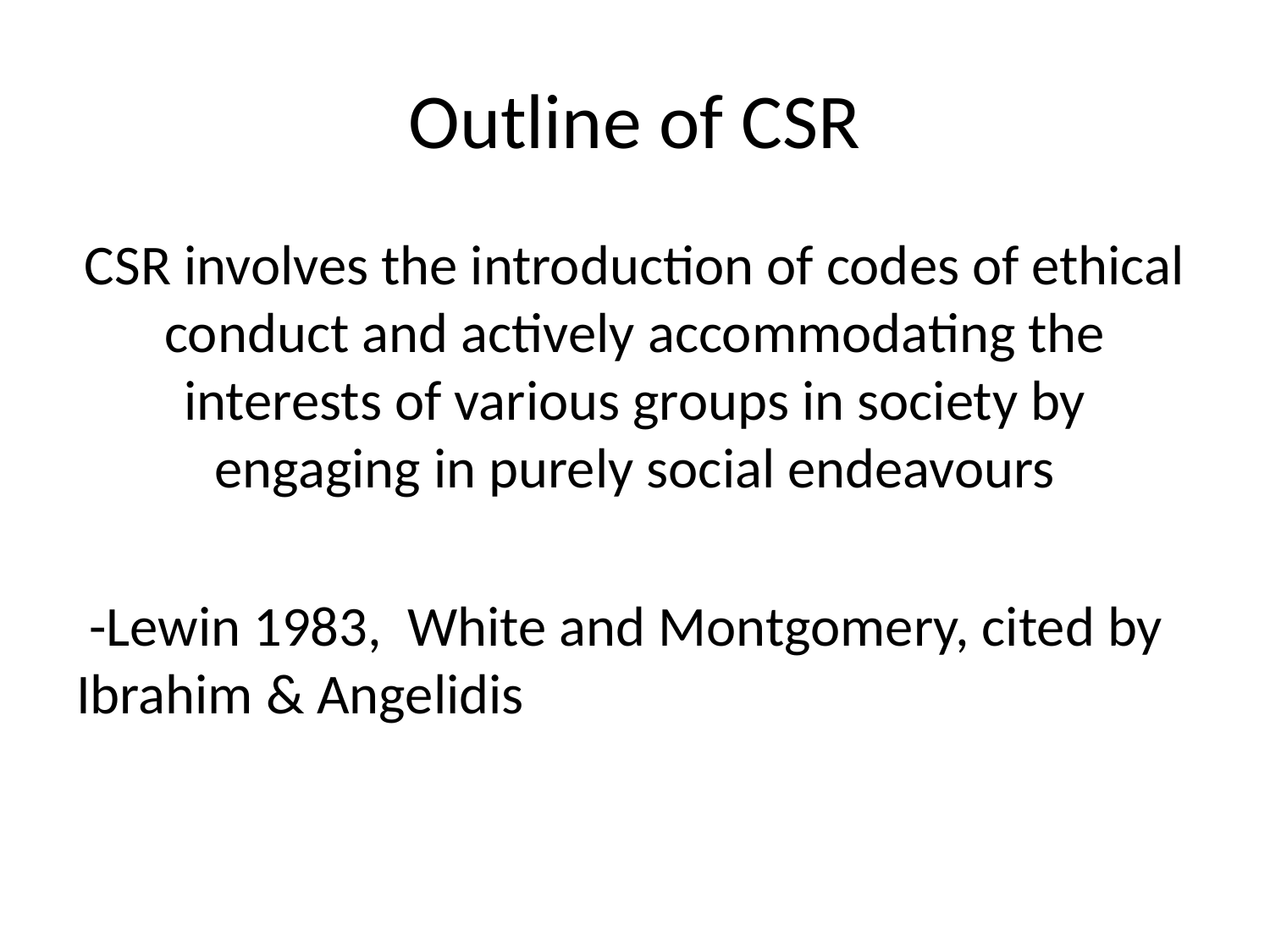

# Outline of CSR
CSR involves the introduction of codes of ethical conduct and actively accommodating the interests of various groups in society by engaging in purely social endeavours

 -Lewin 1983,  White and Montgomery, cited by Ibrahim & Angelidis